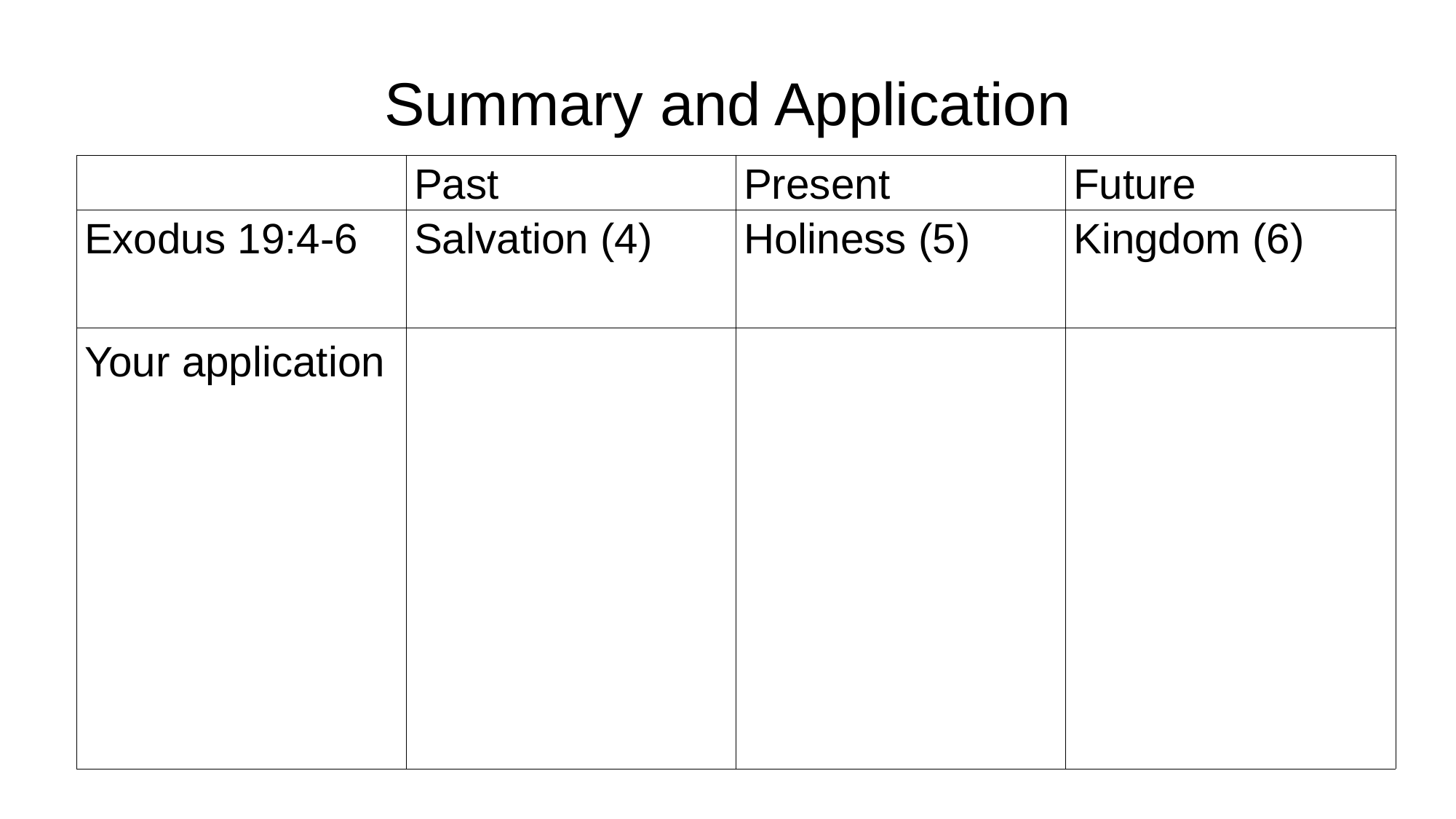

# Summary and Application
|  | Past | Present | Future |
| --- | --- | --- | --- |
| Exodus 19:4-6 | Salvation (4) | Holiness (5) | Kingdom (6) |
| Your application |  |  |  |